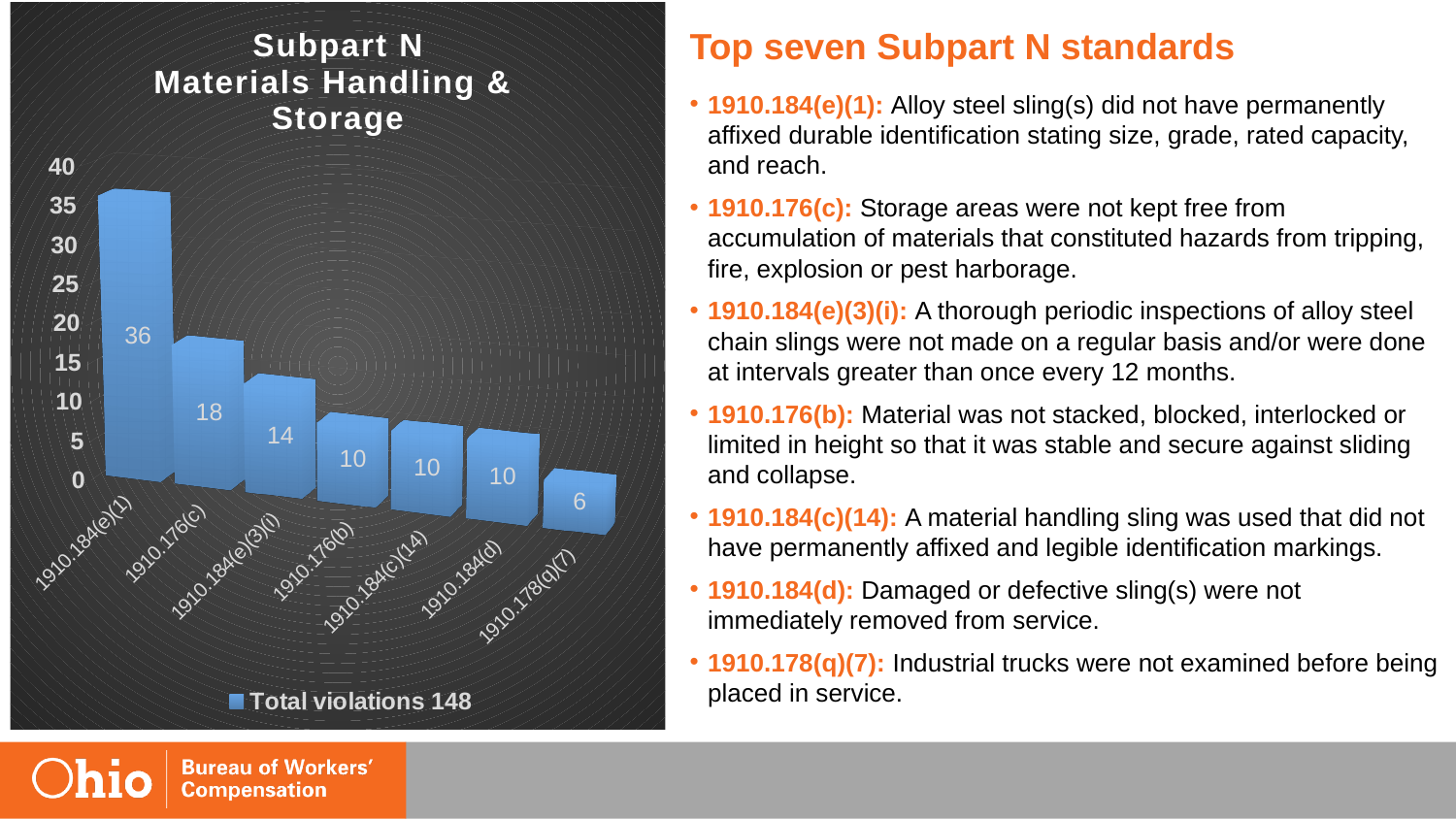

[unsupported chart]

Top seven Subpart N standards

1910.184(e)(1): Alloy steel sling(s) did not have permanently affixed durable identification stating size, grade, rated capacity, and reach.
1910.176(c): Storage areas were not kept free from accumulation of materials that constituted hazards from tripping, fire, explosion or pest harborage.
1910.184(e)(3)(i): A thorough periodic inspections of alloy steel chain slings were not made on a regular basis and/or were done at intervals greater than once every 12 months.
1910.176(b): Material was not stacked, blocked, interlocked or limited in height so that it was stable and secure against sliding and collapse.
1910.184(c)(14): A material handling sling was used that did not have permanently affixed and legible identification markings.
1910.184(d): Damaged or defective sling(s) were not immediately removed from service.
1910.178(q)(7): Industrial trucks were not examined before being placed in service.
Subpart N
Materials Handling &
Storage